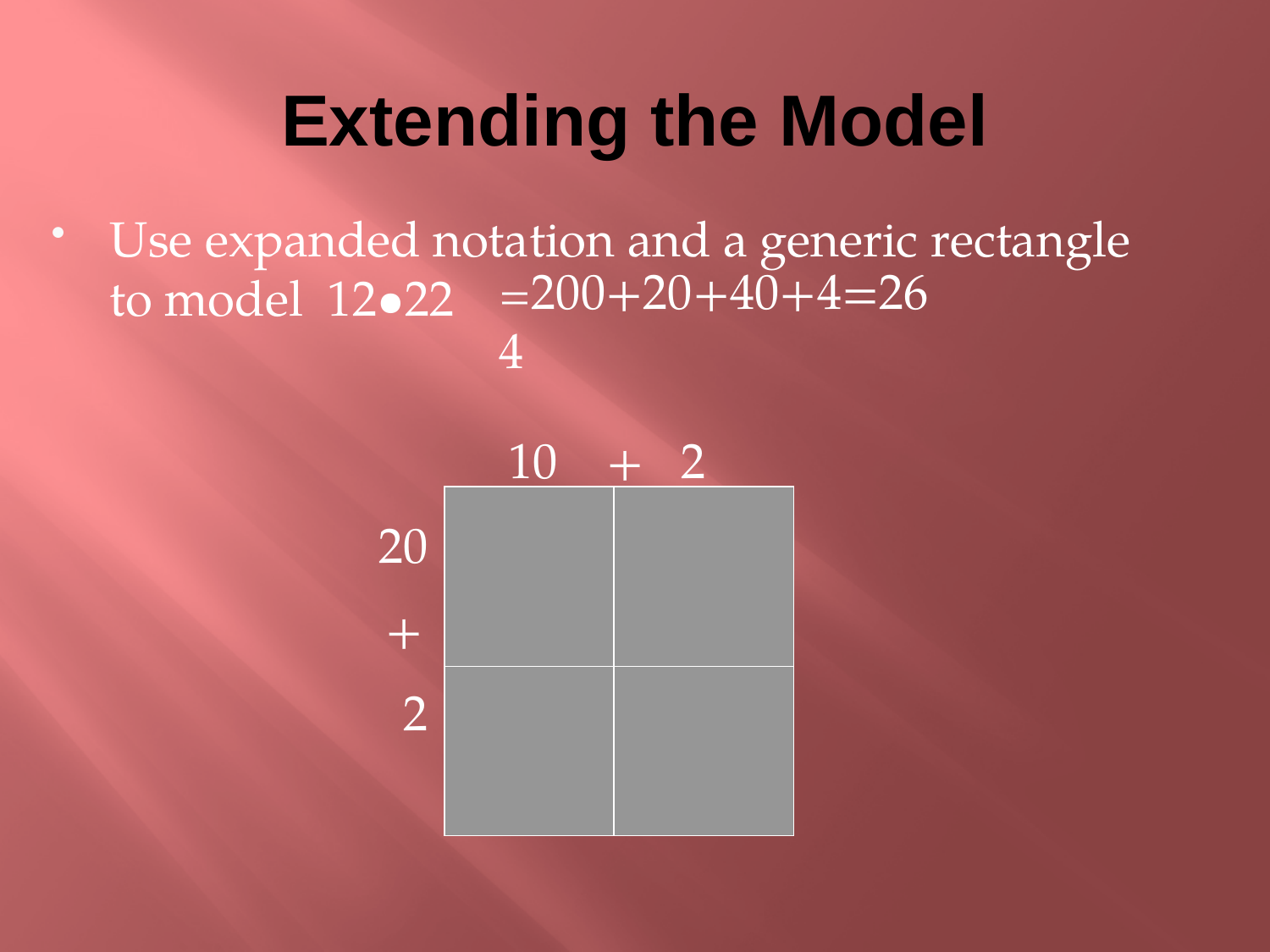

# Extending the Model
Use expanded notation and a generic rectangle to model  12•22
=200+20+40+4=264
  10    +   2

  20
  +
    2
40
200

20
4